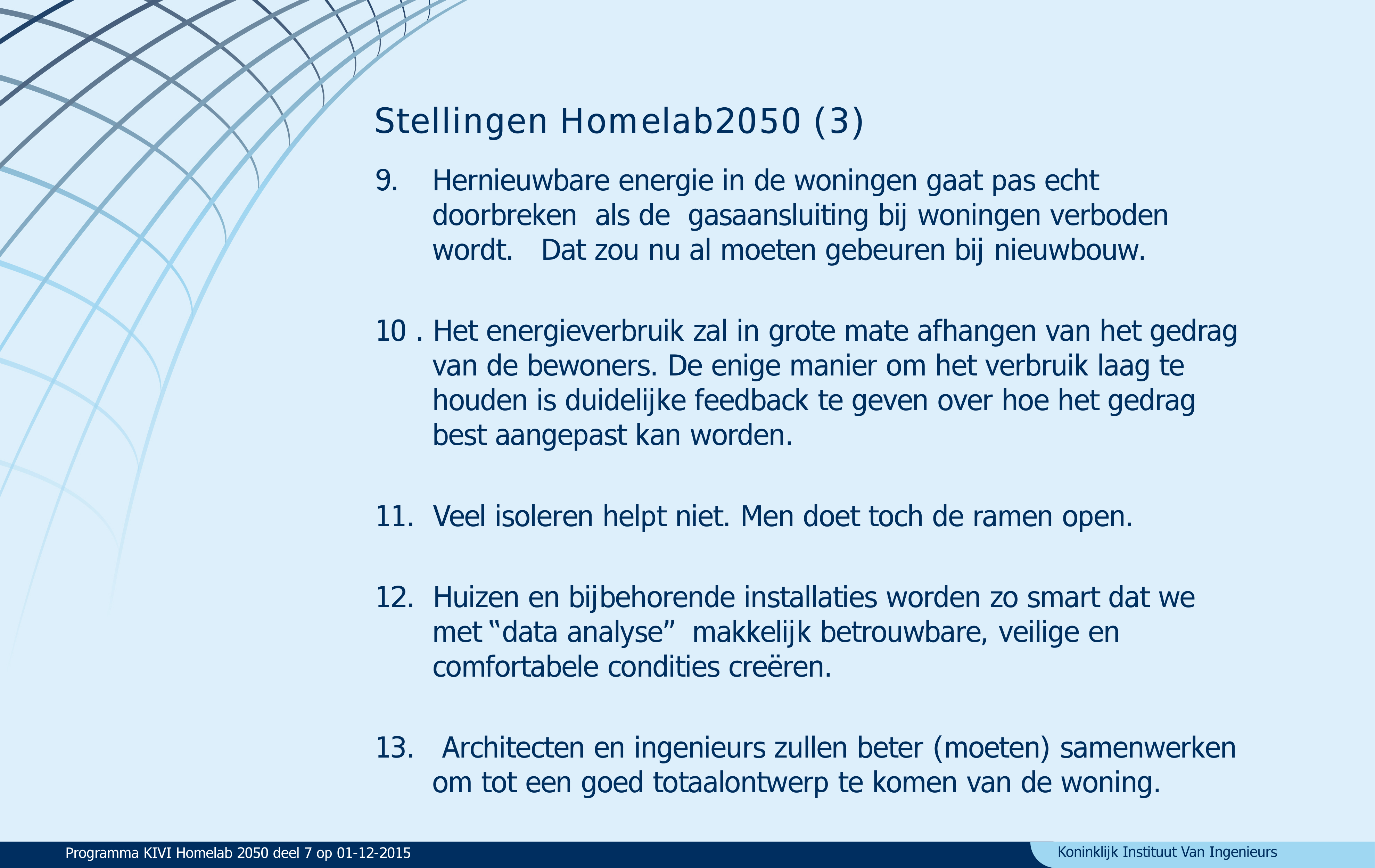

Stellingen Homelab2050 (3)
Hernieuwbare energie in de woningen gaat pas echt doorbreken  als de  gasaansluiting bij woningen verboden wordt.   Dat zou nu al moeten gebeuren bij nieuwbouw.

10 . Het energieverbruik zal in grote mate afhangen van het gedrag van de bewoners. De enige manier om het verbruik laag te houden is duidelijke feedback te geven over hoe het gedrag best aangepast kan worden.

11.  Veel isoleren helpt niet. Men doet toch de ramen open.

12.  Huizen en bijbehorende installaties worden zo smart dat we met “data analyse”  makkelijk betrouwbare, veilige en comfortabele condities creëren.

13.   Architecten en ingenieurs zullen beter (moeten) samenwerken om tot een goed totaalontwerp te komen van de woning.

Programma KIVI Homelab 2050 deel 7 op 01-12-2015